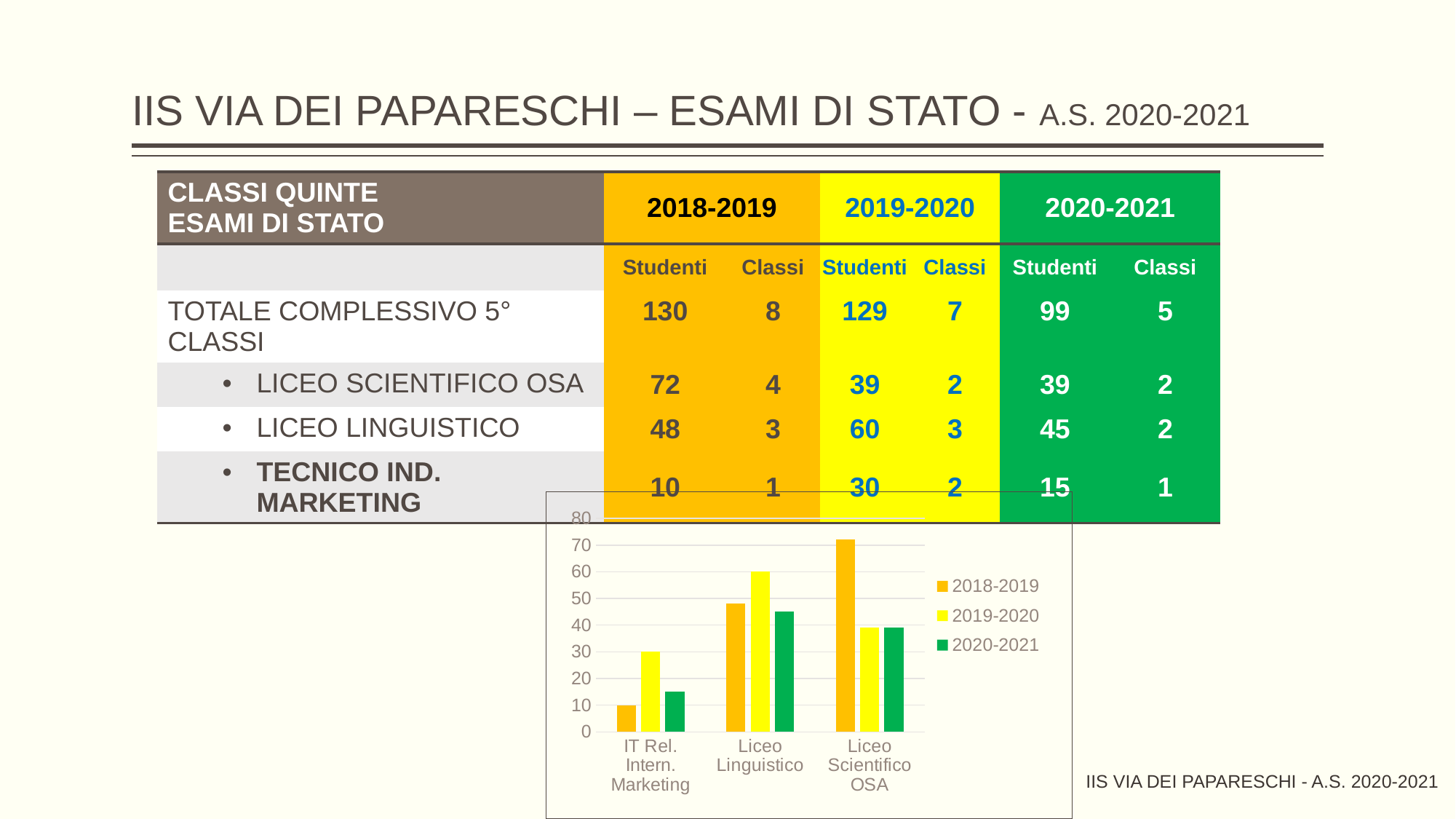

# IIS VIA DEI PAPARESCHI – ESAMI DI STATO - A.S. 2020-2021
| CLASSI QUINTE ESAMI DI STATO | 2018-2019 |  | 2019-2020 |  | 2020-2021 |  |
| --- | --- | --- | --- | --- | --- | --- |
|  | Studenti | Classi | Studenti | Classi | Studenti | Classi |
| TOTALE COMPLESSIVO 5° CLASSI | 130 | 8 | 129 | 7 | 99 | 5 |
| LICEO SCIENTIFICO OSA | 72 | 4 | 39 | 2 | 39 | 2 |
| LICEO LINGUISTICO | 48 | 3 | 60 | 3 | 45 | 2 |
| TECNICO IND. MARKETING | 10 | 1 | 30 | 2 | 15 | 1 |

### Chart

| Category | 2018-2019 | 2019-2020 | 2020-2021 |
|---|---|---|---|
| IT Rel. Intern. Marketing | 10.0 | 30.0 | 15.0 |
| Liceo Linguistico | 48.0 | 60.0 | 45.0 |
| Liceo Scientifico OSA | 72.0 | 39.0 | 39.0 |
IIS VIA DEI PAPARESCHI - A.S. 2020-2021